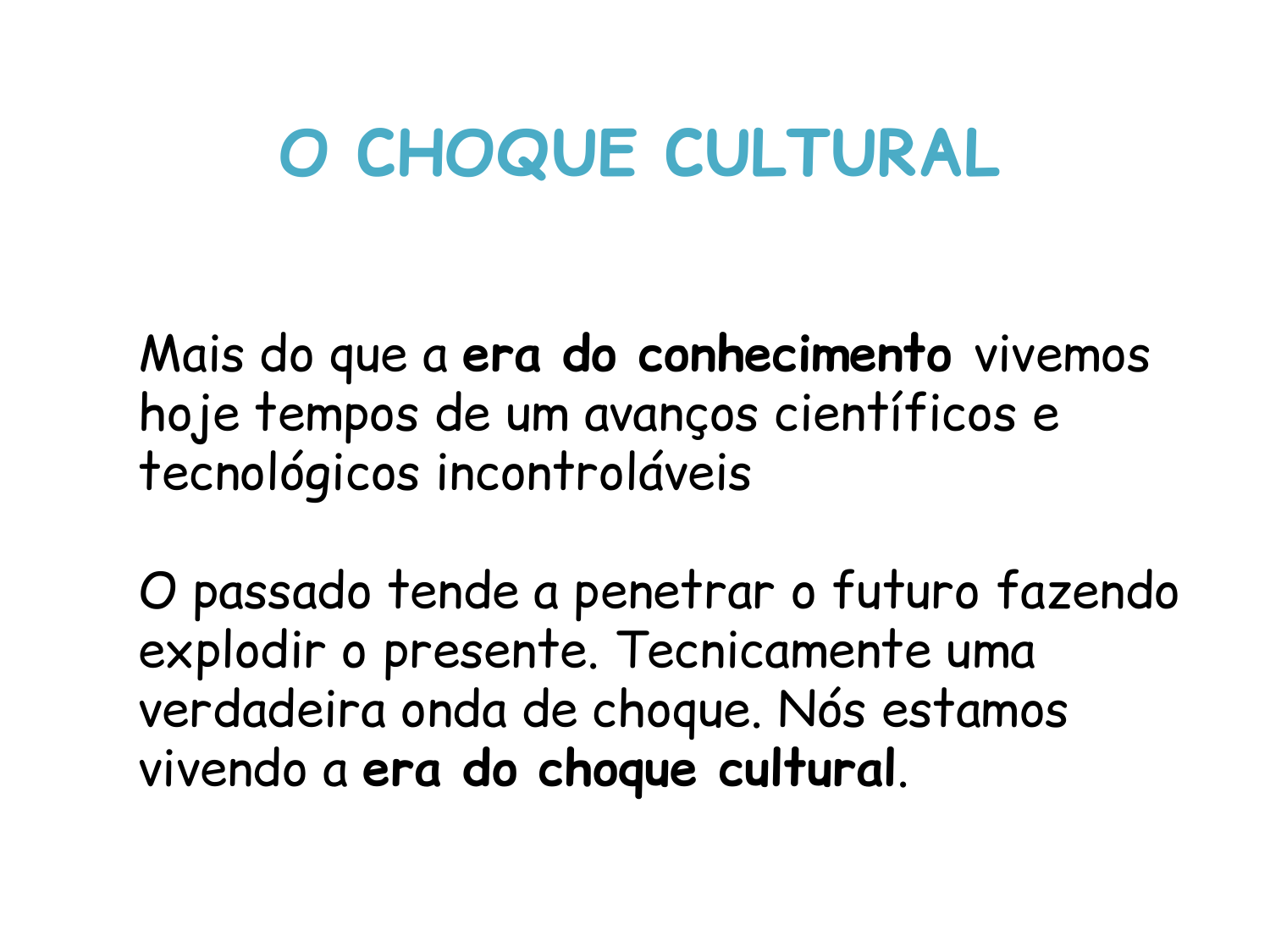

O CHOQUE CULTURAL

Mais do que a era do conhecimento vivemos hoje tempos de um avanços científicos e tecnológicos incontroláveis

O passado tende a penetrar o futuro fazendo explodir o presente. Tecnicamente uma verdadeira onda de choque. Nós estamos vivendo a era do choque cultural.